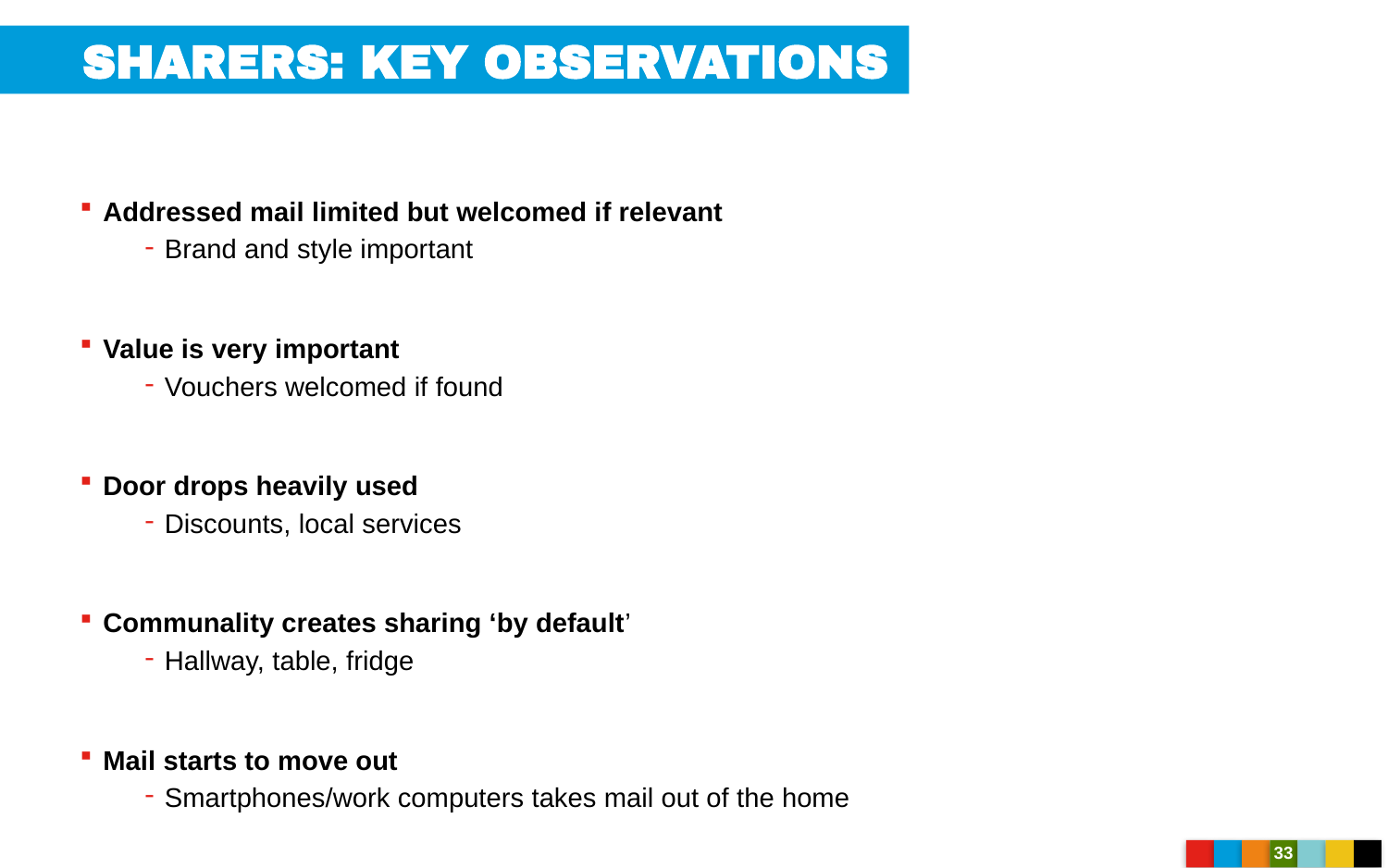

SHARERS: KEY OBSERVATIONS
Addressed mail limited but welcomed if relevant
Brand and style important

Value is very important
Vouchers welcomed if found

Door drops heavily used
Discounts, local services

Communality creates sharing ‘by default’
Hallway, table, fridge

Mail starts to move out
Smartphones/work computers takes mail out of the home

33